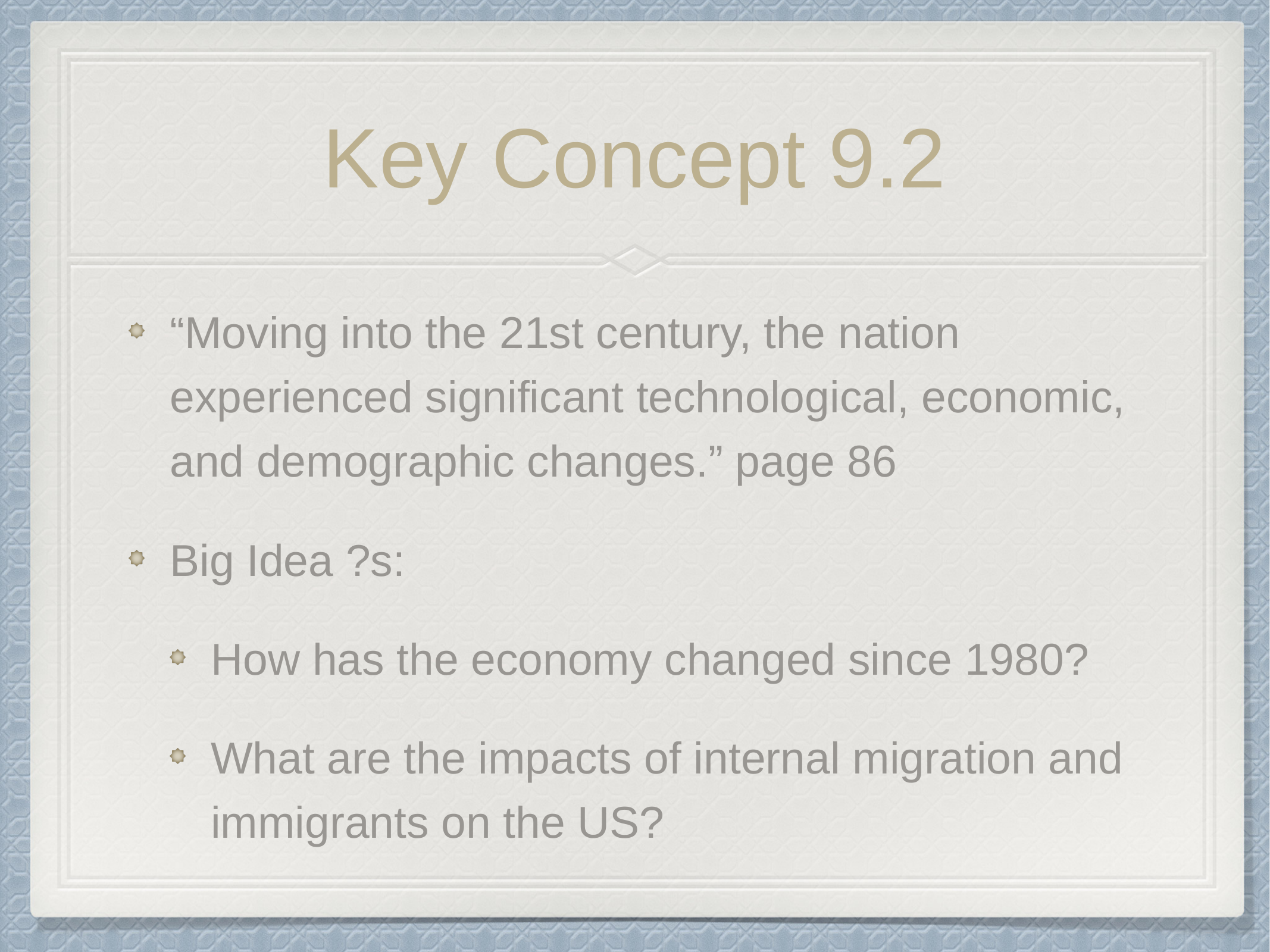

# Key Concept 9.2
“Moving into the 21st century, the nation experienced significant technological, economic, and demographic changes.” page 86
Big Idea ?s:
How has the economy changed since 1980?
What are the impacts of internal migration and immigrants on the US?